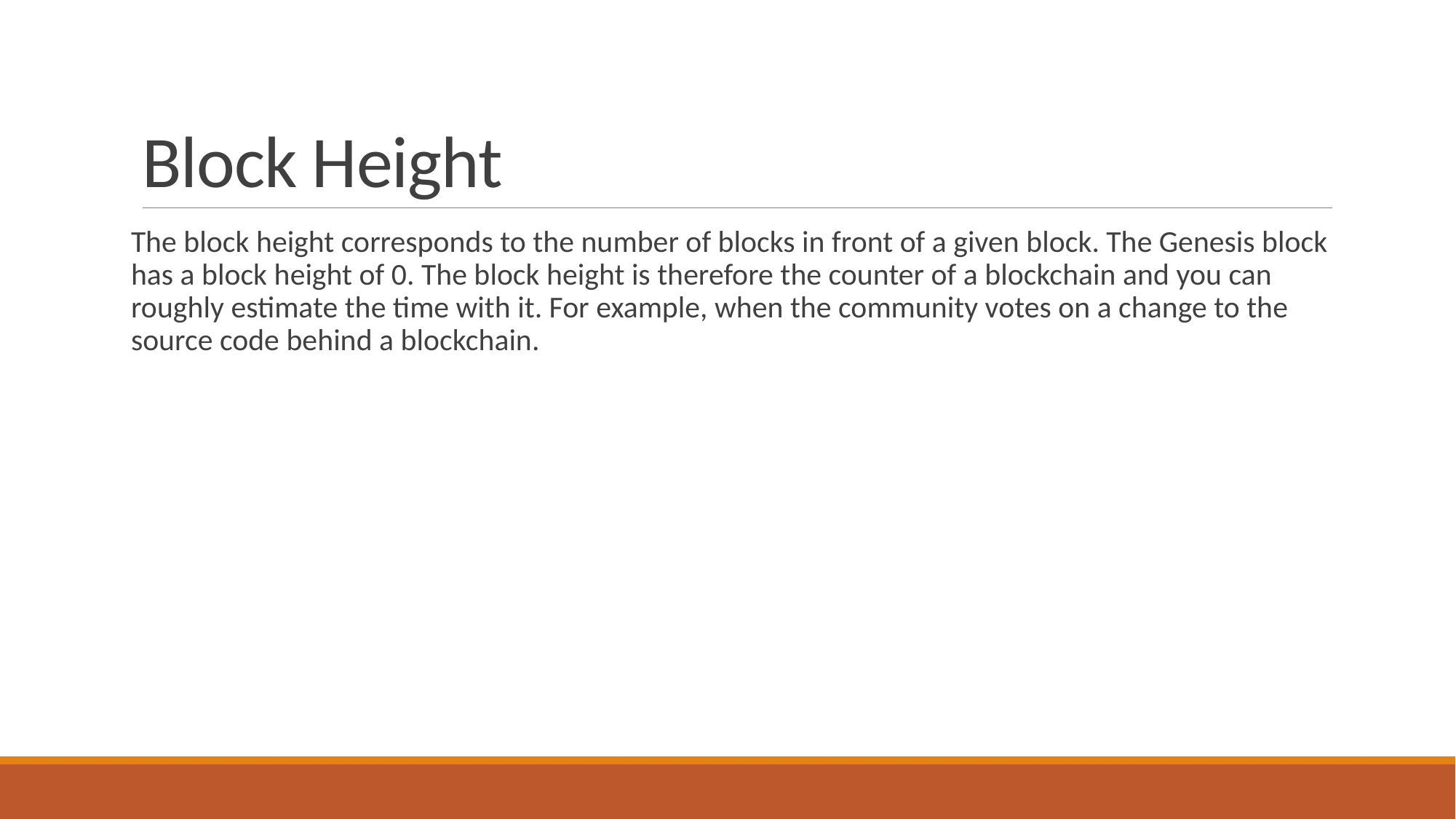

# Block Height
The block height corresponds to the number of blocks in front of a given block. The Genesis block has a block height of 0. The block height is therefore the counter of a blockchain and you can roughly estimate the time with it. For example, when the community votes on a change to the source code behind a blockchain.